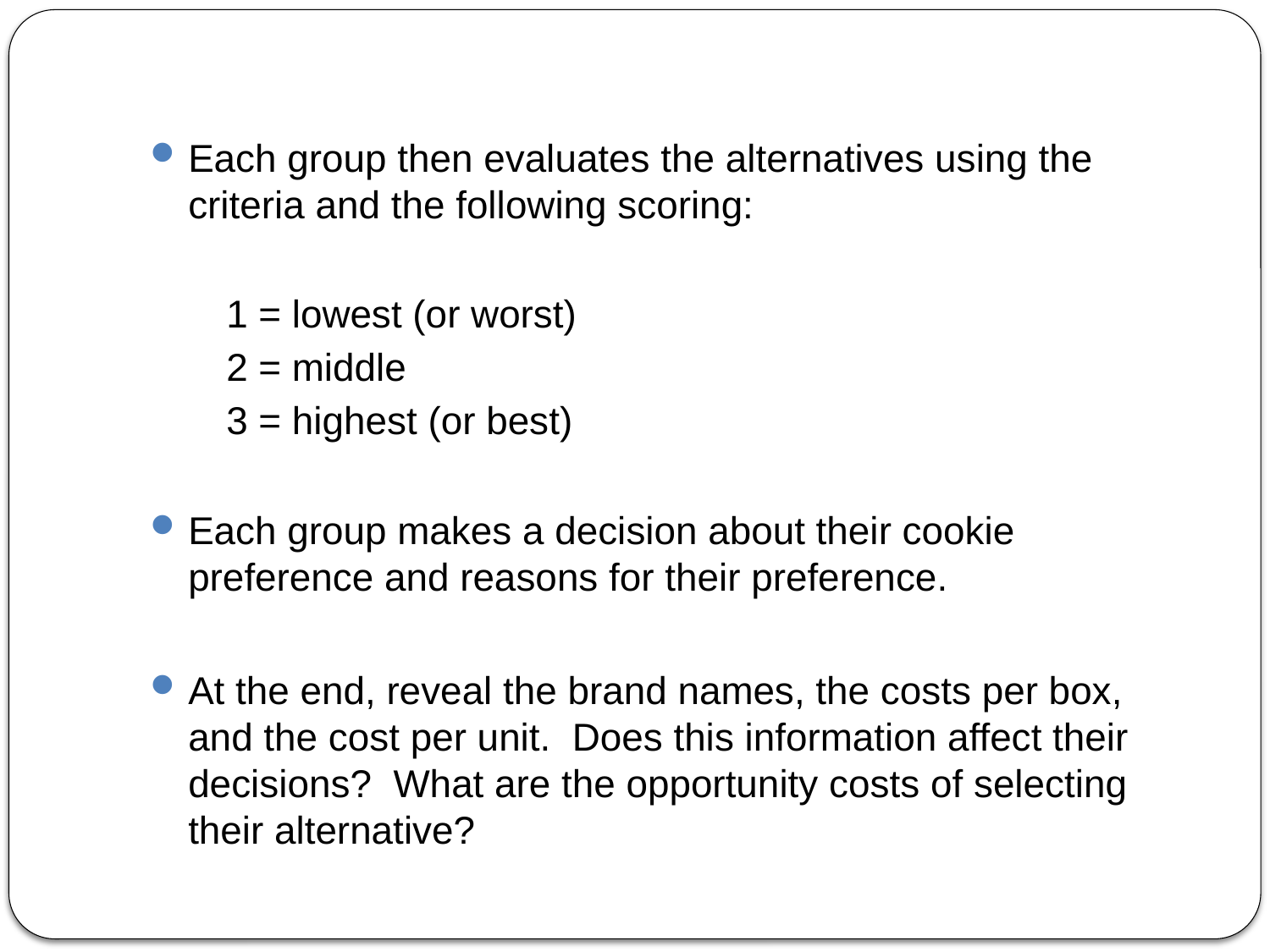

Each group then evaluates the alternatives using the criteria and the following scoring:

	1 = lowest (or worst)
	2 = middle
	3 = highest (or best)

Each group makes a decision about their cookie preference and reasons for their preference.

At the end, reveal the brand names, the costs per box, and the cost per unit.  Does this information affect their decisions?  What are the opportunity costs of selecting their alternative?